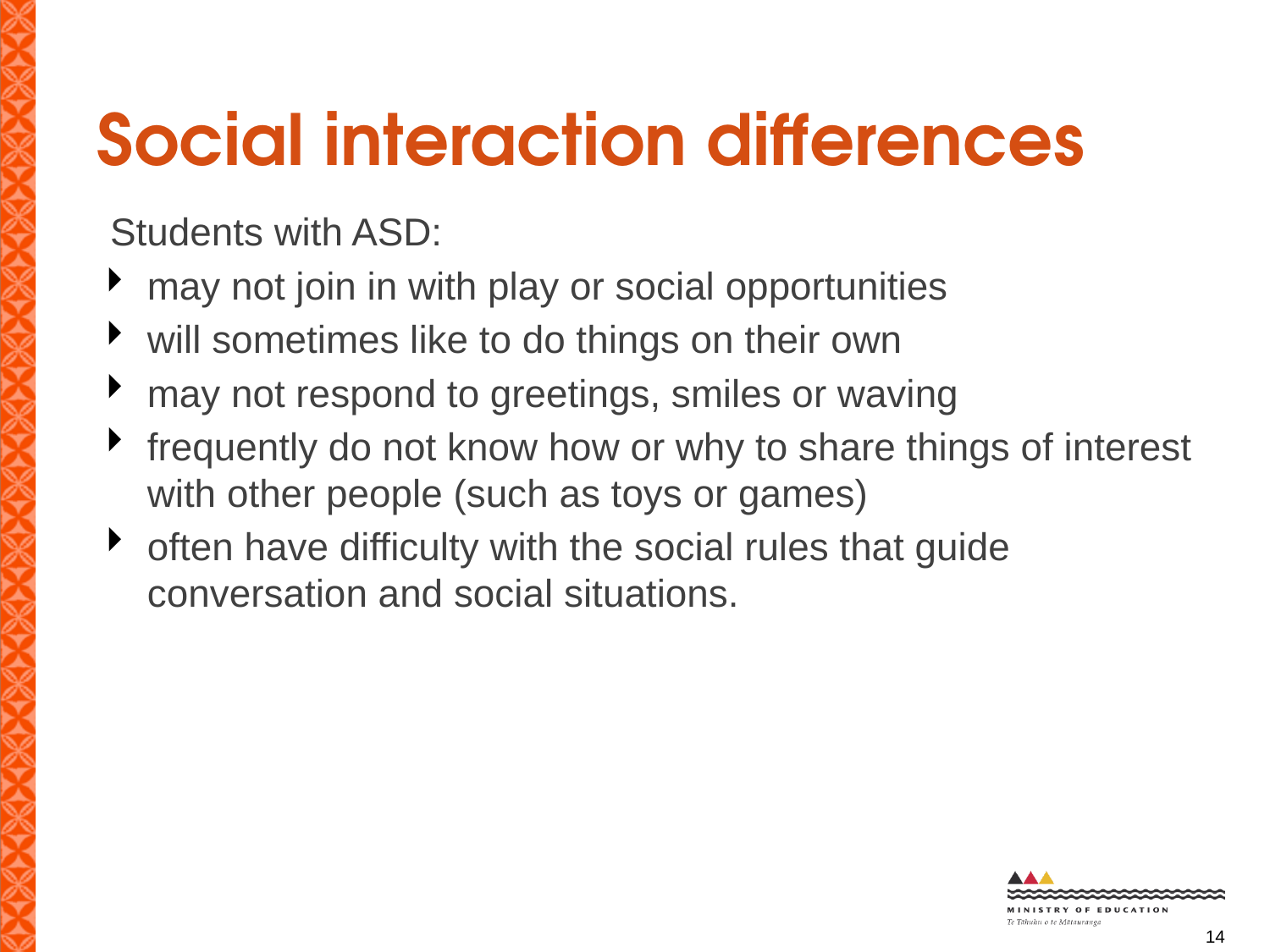

# Social interaction differences
Students with ASD:
may not join in with play or social opportunities
will sometimes like to do things on their own
may not respond to greetings, smiles or waving
frequently do not know how or why to share things of interest with other people (such as toys or games)
often have difficulty with the social rules that guide conversation and social situations.

14